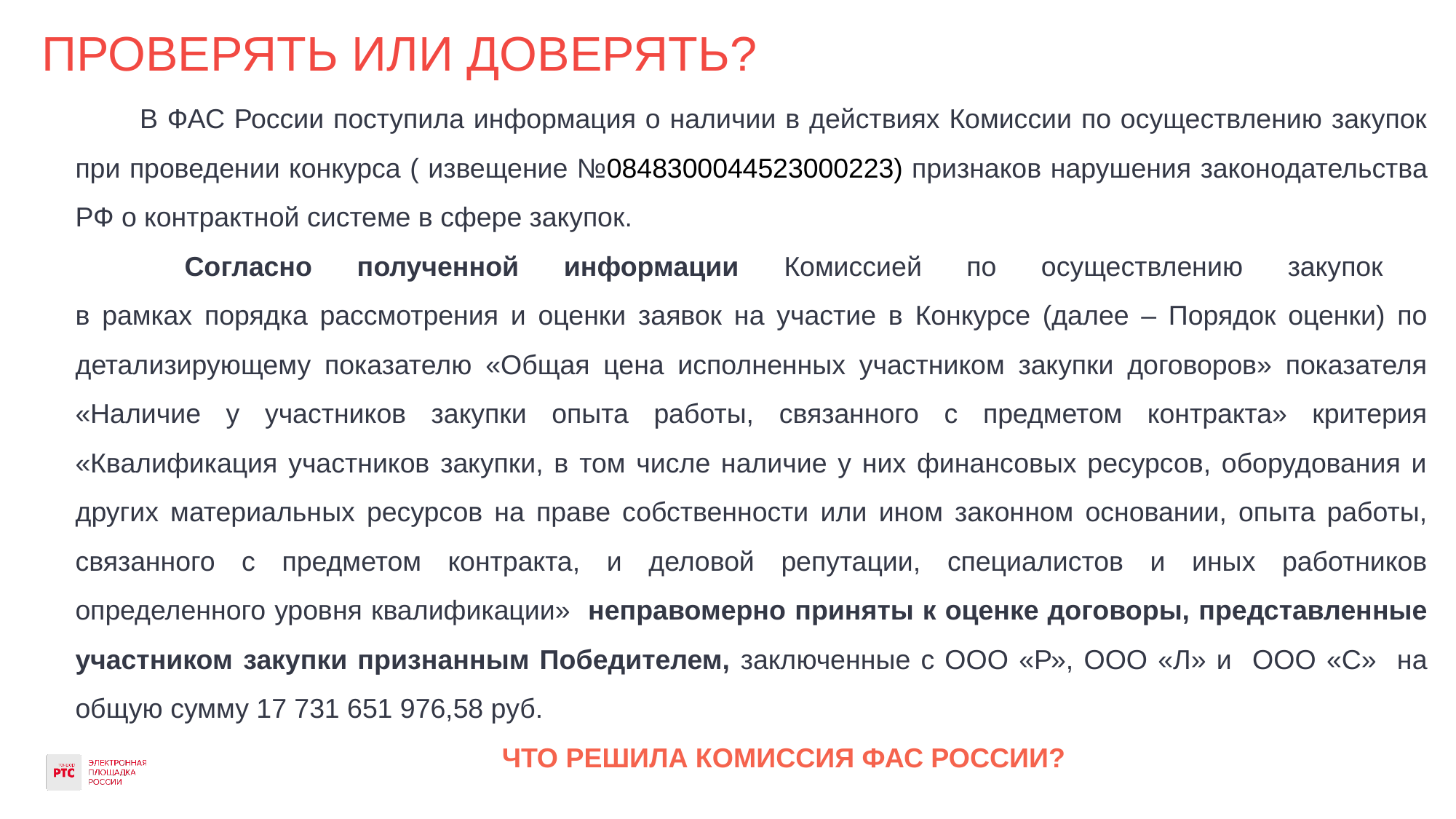

# ПРОВЕРЯТЬ ИЛИ ДОВЕРЯТЬ?
В ФАС России поступила информация о наличии в действиях Комиссии по осуществлению закупок при проведении конкурса ( извещение №0848300044523000223) признаков нарушения законодательства РФ о контрактной системе в сфере закупок.
	Согласно полученной информации Комиссией по осуществлению закупок
в рамках порядка рассмотрения и оценки заявок на участие в Конкурсе (далее – Порядок оценки) по детализирующему показателю «Общая цена исполненных участником закупки договоров» показателя «Наличие у участников закупки опыта работы, связанного с предметом контракта» критерия «Квалификация участников закупки, в том числе наличие у них финансовых ресурсов, оборудования и других материальных ресурсов на праве собственности или ином законном основании, опыта работы, связанного с предметом контракта, и деловой репутации, специалистов и иных работников определенного уровня квалификации»  неправомерно приняты к оценке договоры, представленные участником закупки признанным Победителем, заключенные с ООО «Р», ООО «Л» и  ООО «С»  на общую сумму 17 731 651 976,58 руб.
ЧТО РЕШИЛА КОМИССИЯ ФАС РОССИИ?